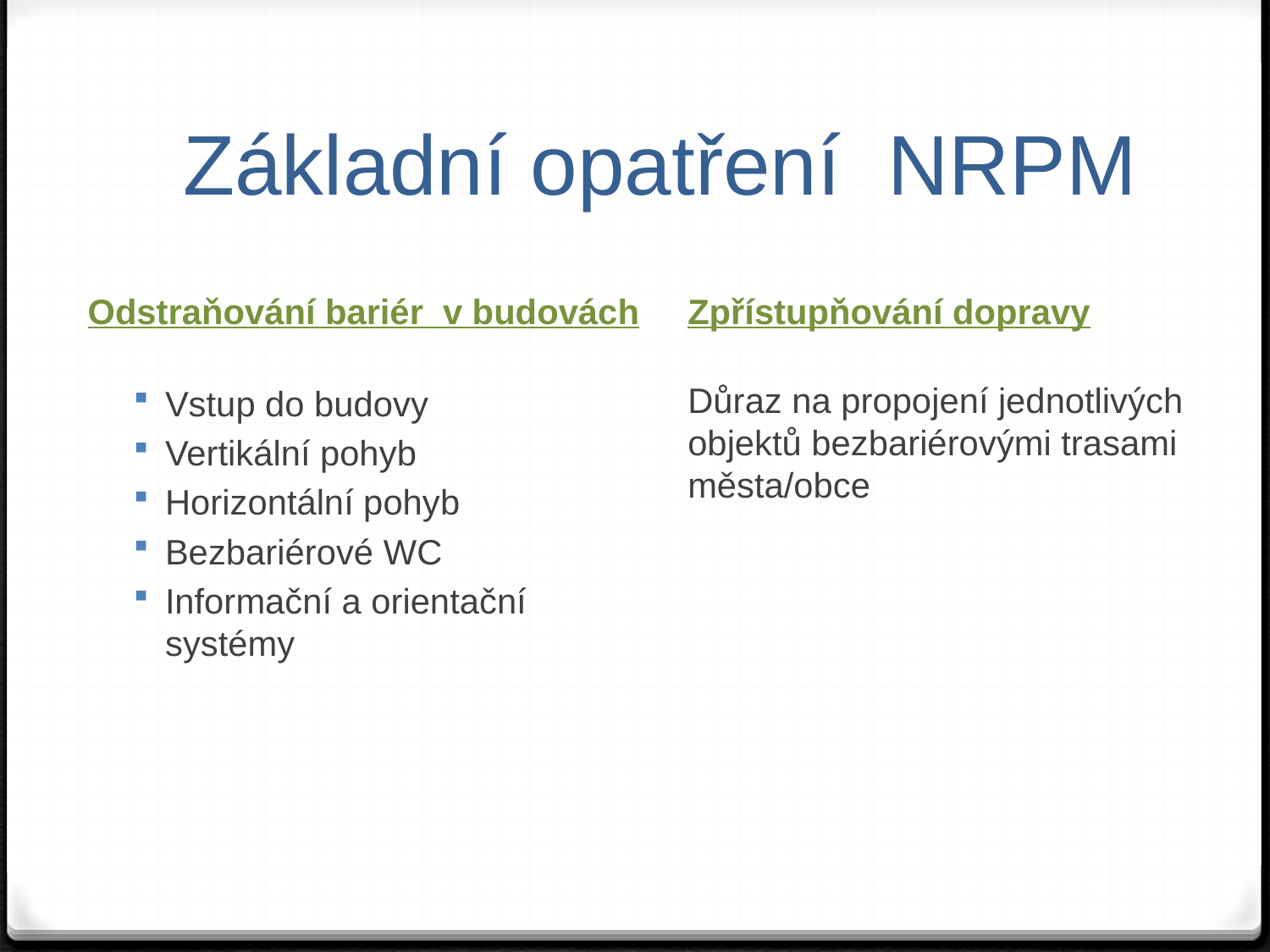

# Základní opatření  NRPM
Odstraňování bariér  v budovách

Vstup do budovy
Vertikální pohyb
Horizontální pohyb
Bezbariérové WC
Informační a orientační systémy
Zpřístupňování dopravy

Důraz na propojení jednotlivých objektů bezbariérovými trasami města/obce